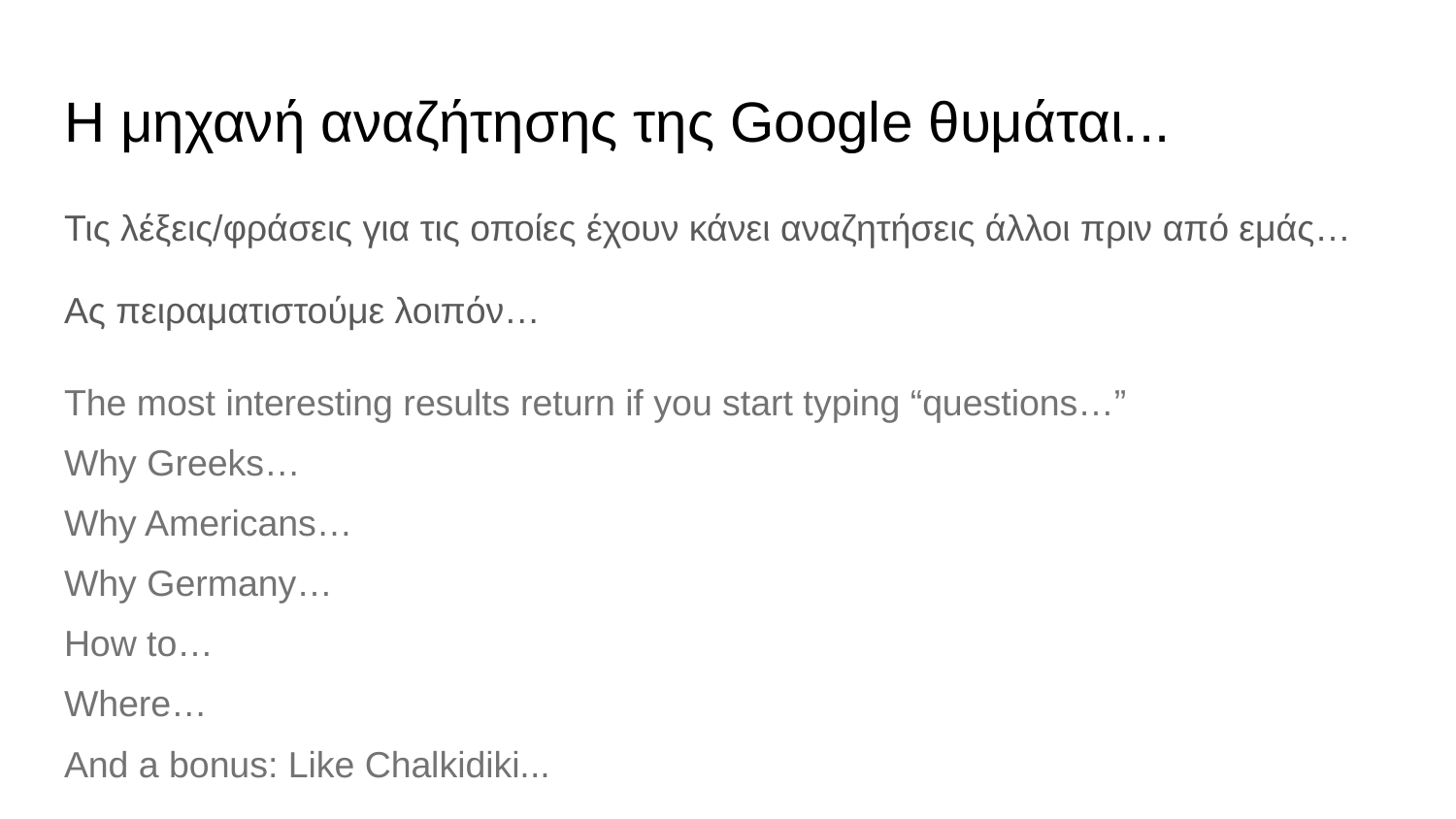

# Η μηχανή αναζήτησης της Google θυμάται...
Τις λέξεις/φράσεις για τις οποίες έχουν κάνει αναζητήσεις άλλοι πριν από εμάς…
Ας πειραματιστούμε λοιπόν…
The most interesting results return if you start typing “questions…”
Why Greeks…
Why Americans…
Why Germany…
How to…
Where…
And a bonus: Like Chalkidiki...